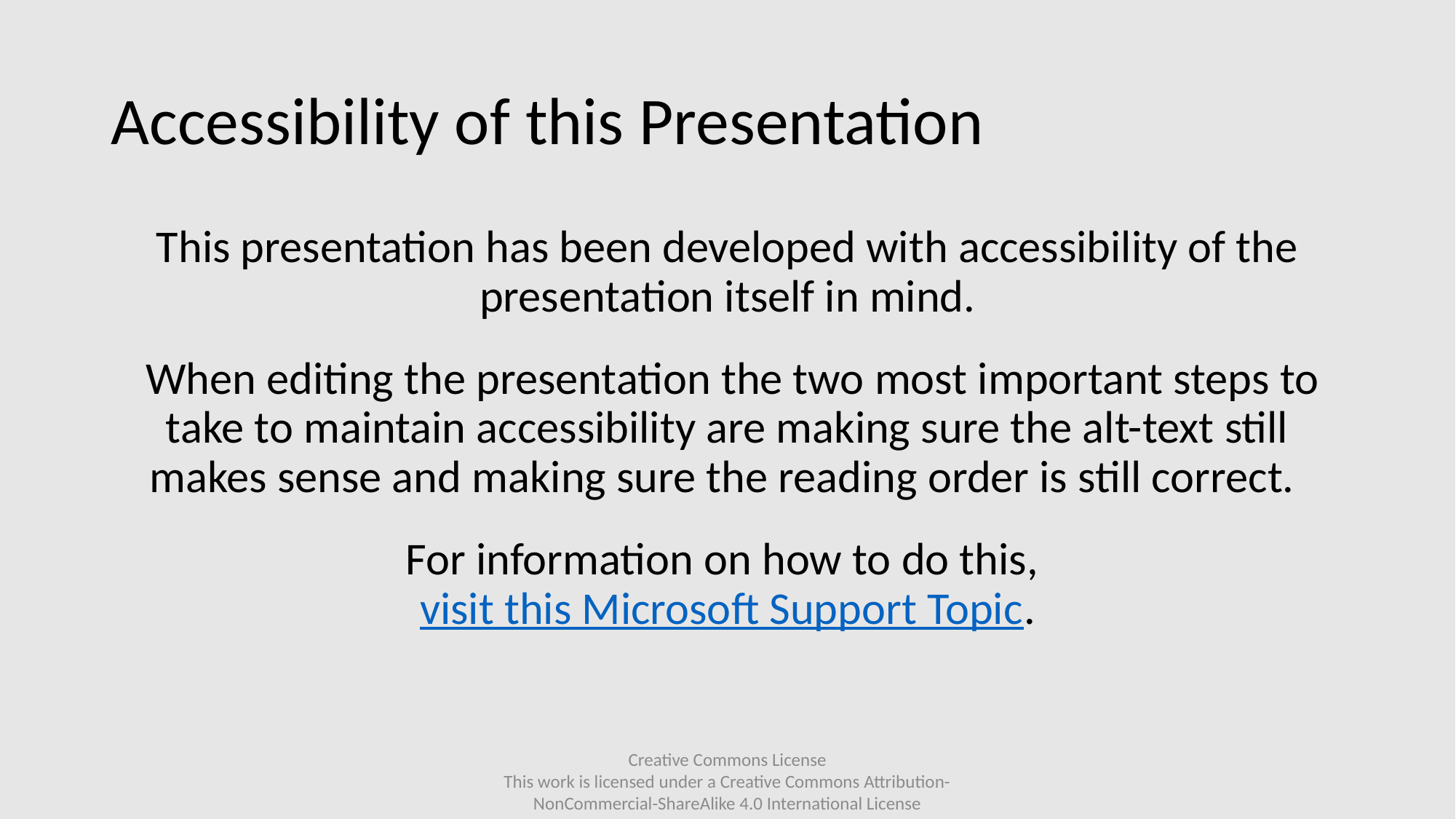

# Accessibility of this Presentation
This presentation has been developed with accessibility of the presentation itself in mind.
 When editing the presentation the two most important steps to take to maintain accessibility are making sure the alt-text still makes sense and making sure the reading order is still correct.
For information on how to do this,
visit this Microsoft Support Topic.

Creative Commons License
This work is licensed under a Creative Commons Attribution-NonCommercial-ShareAlike 4.0 International License